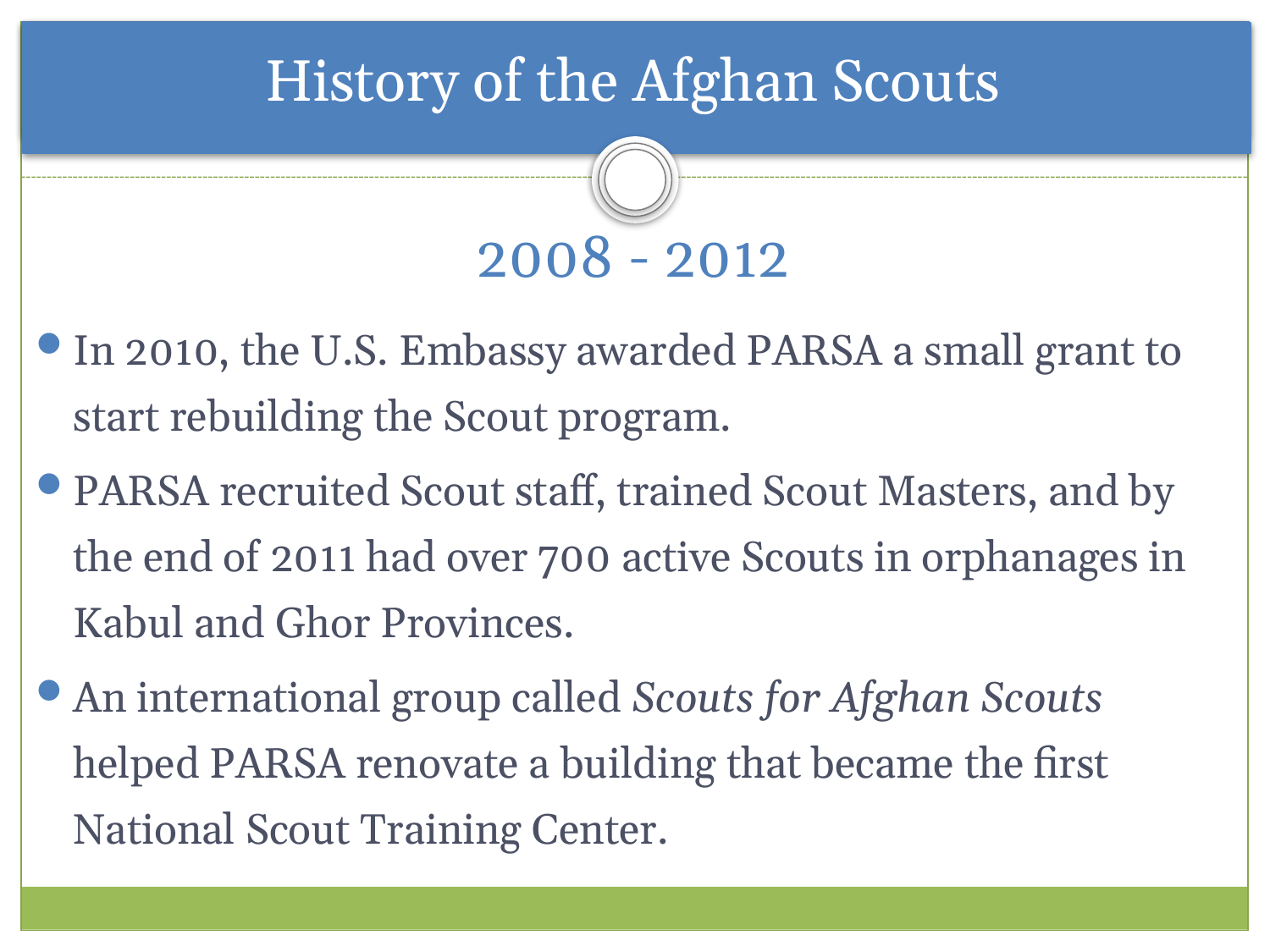

# History of the Afghan Scouts

2008 - 2012
In 2010, the U.S. Embassy awarded PARSA a small grant to start rebuilding the Scout program.
PARSA recruited Scout staff, trained Scout Masters, and by the end of 2011 had over 700 active Scouts in orphanages in Kabul and Ghor Provinces.
An international group called Scouts for Afghan Scouts helped PARSA renovate a building that became the first National Scout Training Center.